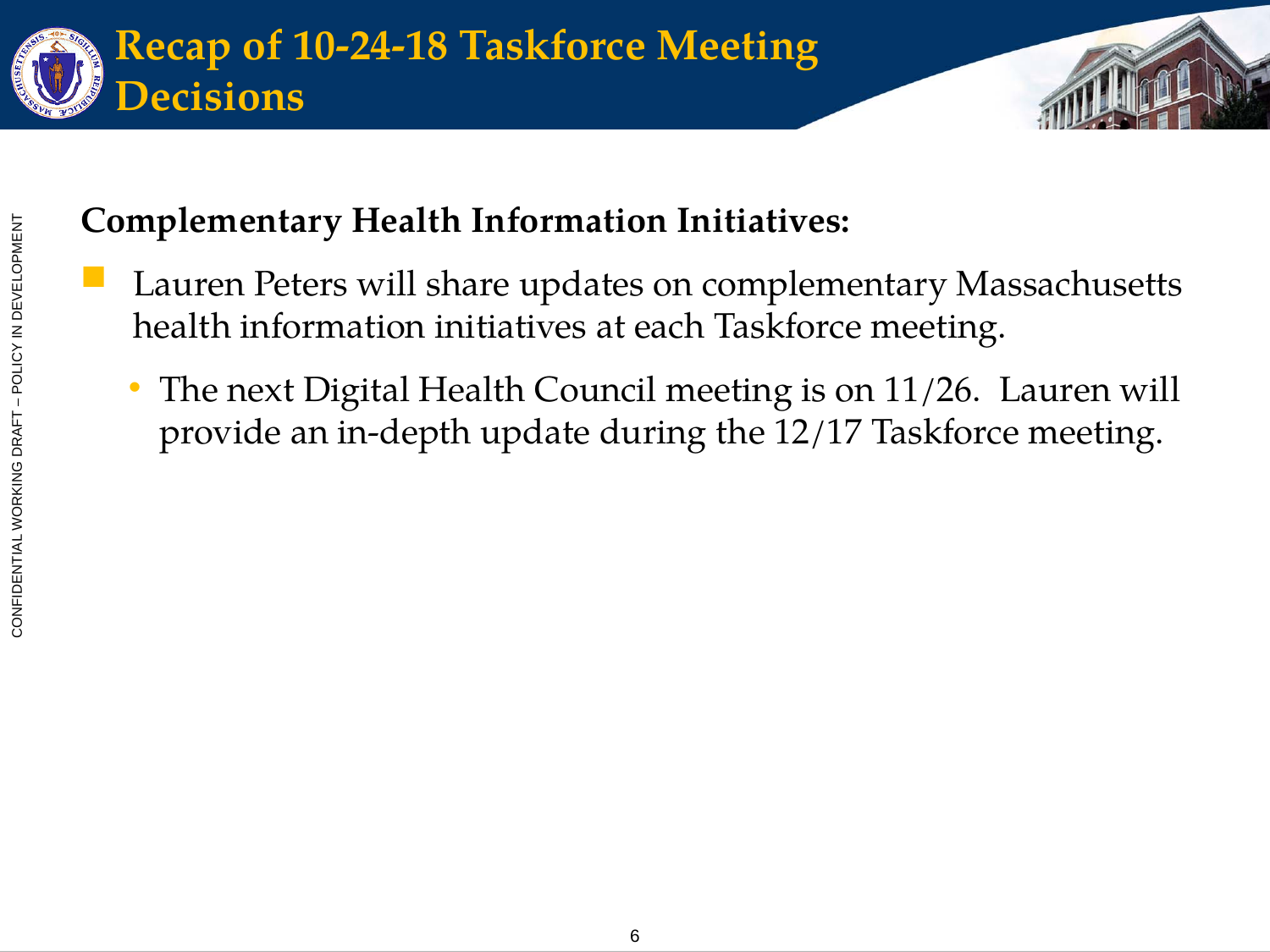

# Recap of 10-24-18 Taskforce Meeting Decisions
Complementary Health Information Initiatives:
Lauren Peters will share updates on complementary Massachusetts health information initiatives at each Taskforce meeting.
The next Digital Health Council meeting is on 11/26.  Lauren will provide an in-depth update during the 12/17 Taskforce meeting.